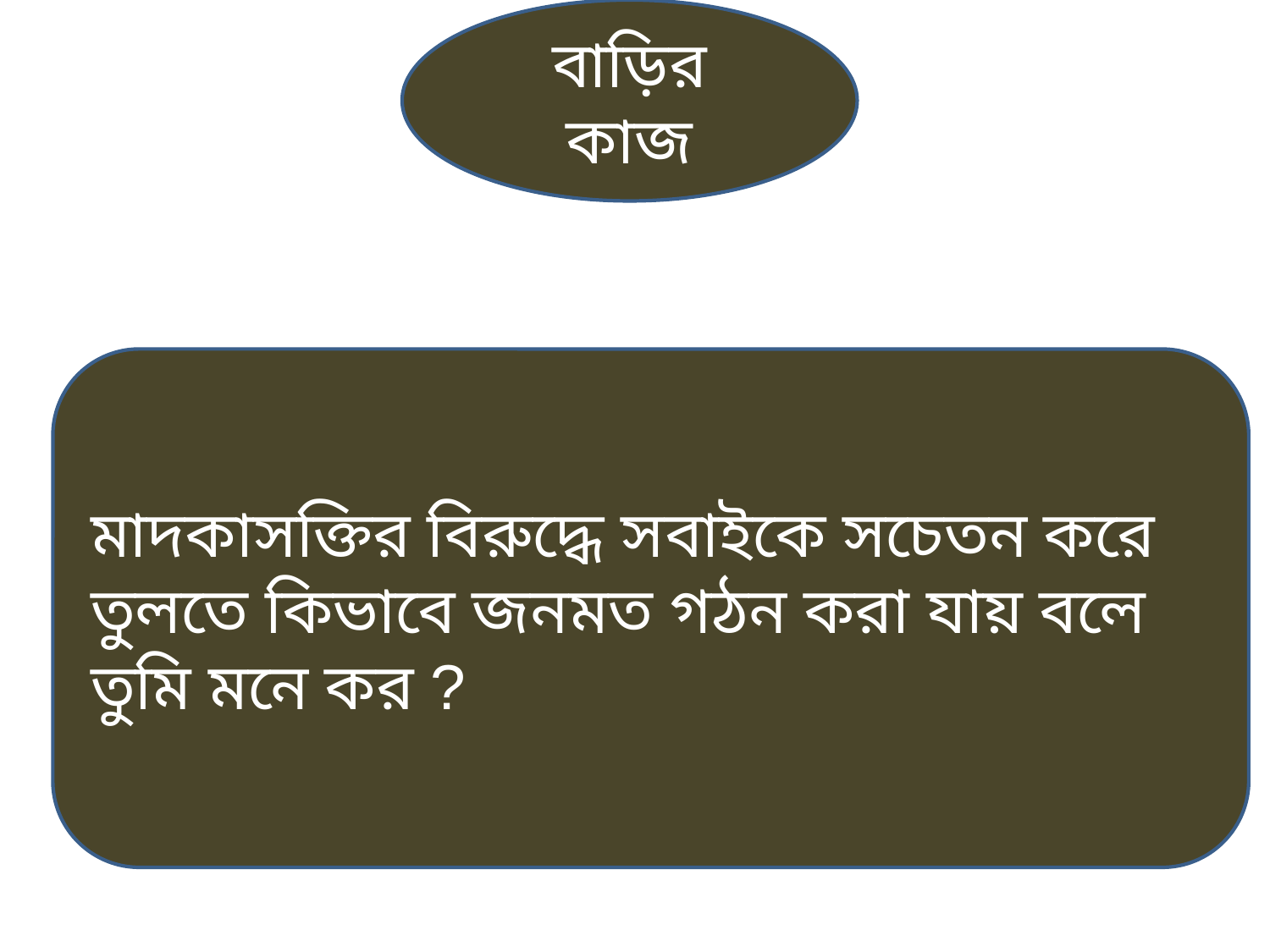

বাড়ির কাজ
মাদকাসক্তির বিরুদ্ধে সবাইকে সচেতন করে তুলতে কিভাবে জনমত গঠন করা যায় বলে তুমি মনে কর ?